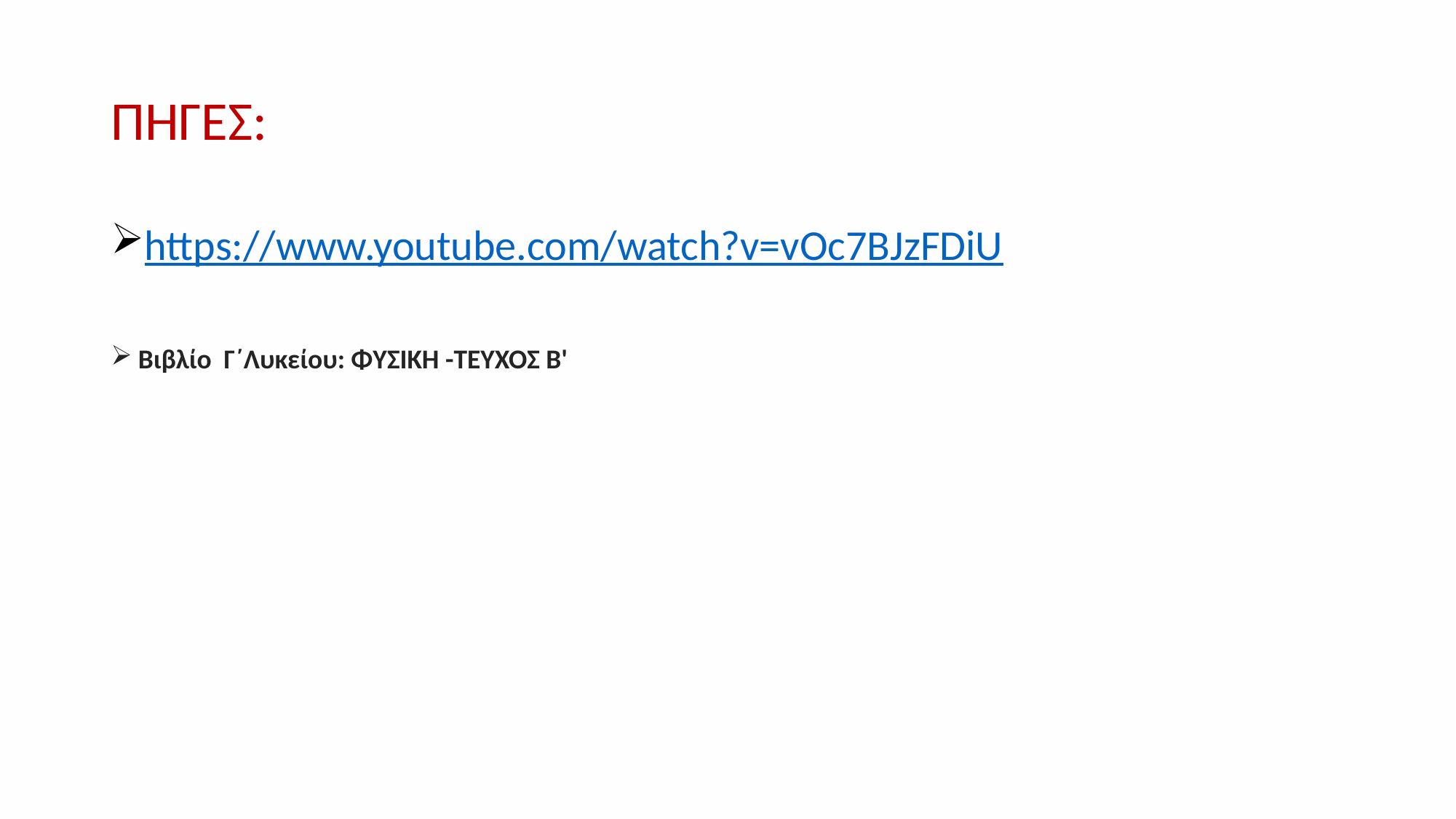

# ΠΗΓΕΣ:
https://www.youtube.com/watch?v=vOc7BJzFDiU

Βιβλίο  Γ΄Λυκείου: ΦΥΣΙΚΗ -ΤΕΥΧΟΣ Β'